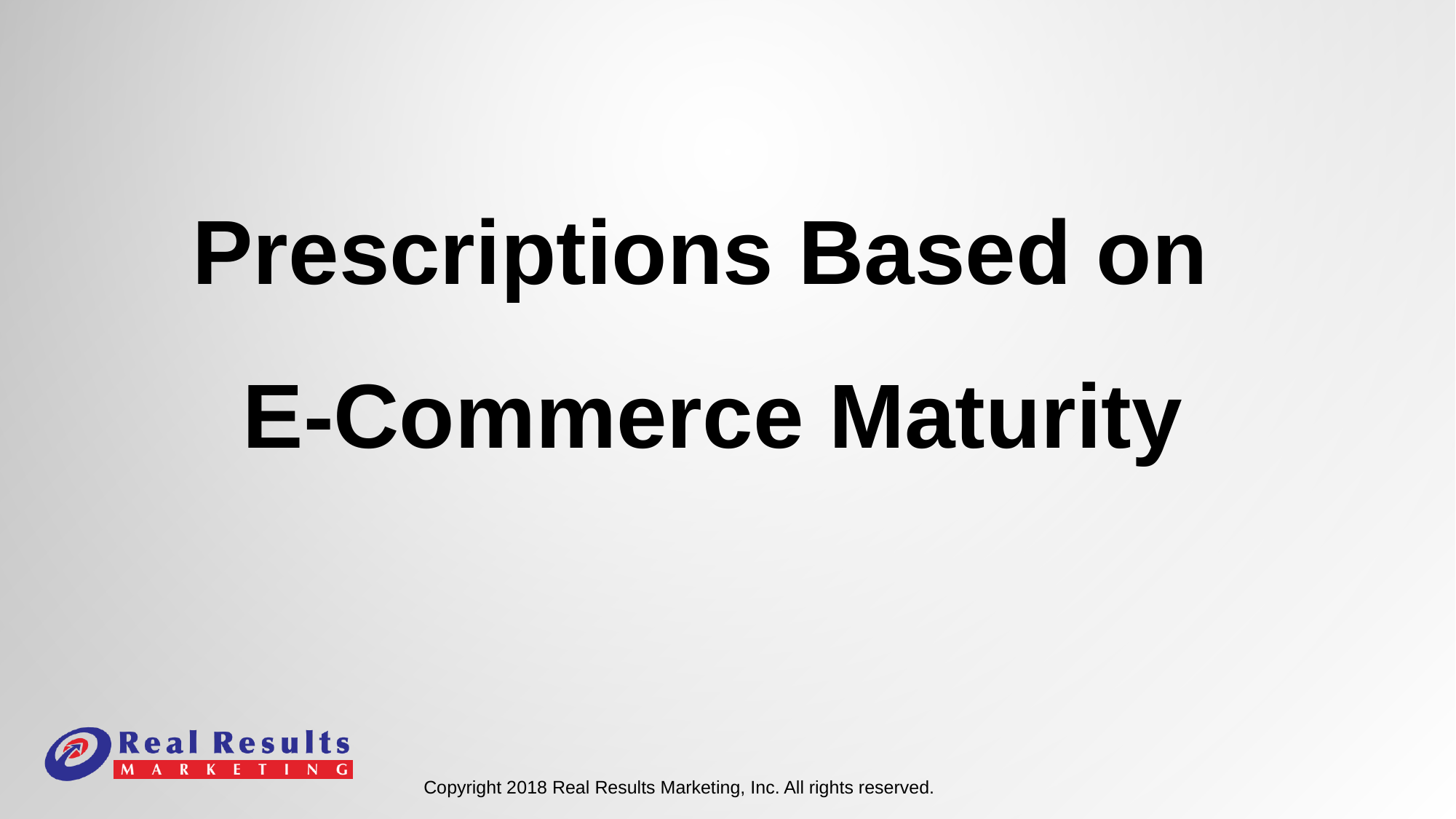

# Prescriptions Based on E-Commerce Maturity
Copyright 2018 Real Results Marketing, Inc. All rights reserved.